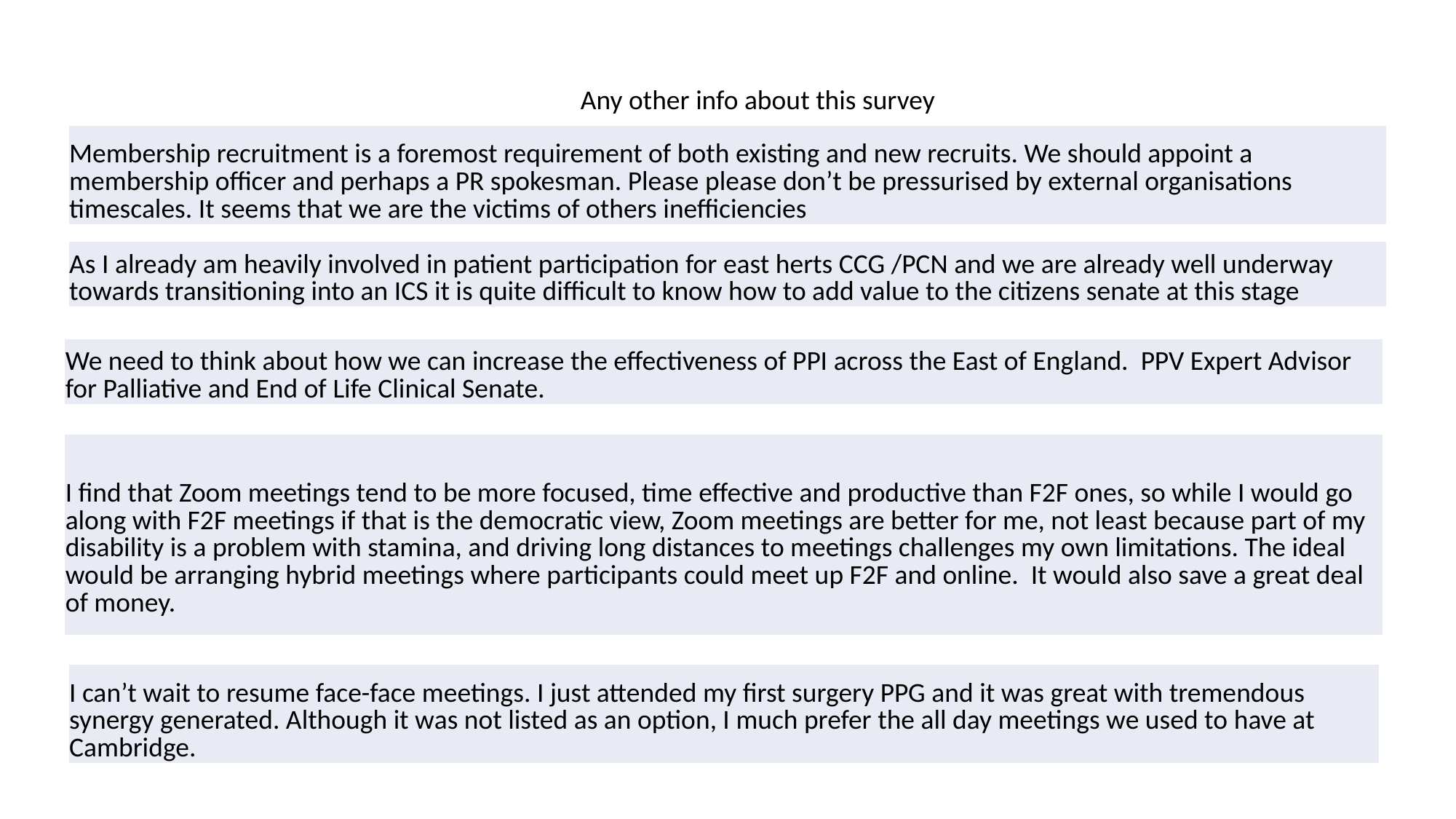

Any other info about this survey
CS Member Survey
| Membership recruitment is a foremost requirement of both existing and new recruits. We should appoint a membership officer and perhaps a PR spokesman. Please please don’t be pressurised by external organisations timescales. It seems that we are the victims of others inefficiencies |
| --- |
| As I already am heavily involved in patient participation for east herts CCG /PCN and we are already well underway towards transitioning into an ICS it is quite difficult to know how to add value to the citizens senate at this stage |
| --- |
| We need to think about how we can increase the effectiveness of PPI across the East of England. PPV Expert Advisor for Palliative and End of Life Clinical Senate. |
| --- |
| I find that Zoom meetings tend to be more focused, time effective and productive than F2F ones, so while I would go along with F2F meetings if that is the democratic view, Zoom meetings are better for me, not least because part of my disability is a problem with stamina, and driving long distances to meetings challenges my own limitations. The ideal would be arranging hybrid meetings where participants could meet up F2F and online. It would also save a great deal of money. |
| --- |
| I can’t wait to resume face-face meetings. I just attended my first surgery PPG and it was great with tremendous synergy generated. Although it was not listed as an option, I much prefer the all day meetings we used to have at Cambridge. |
| --- |